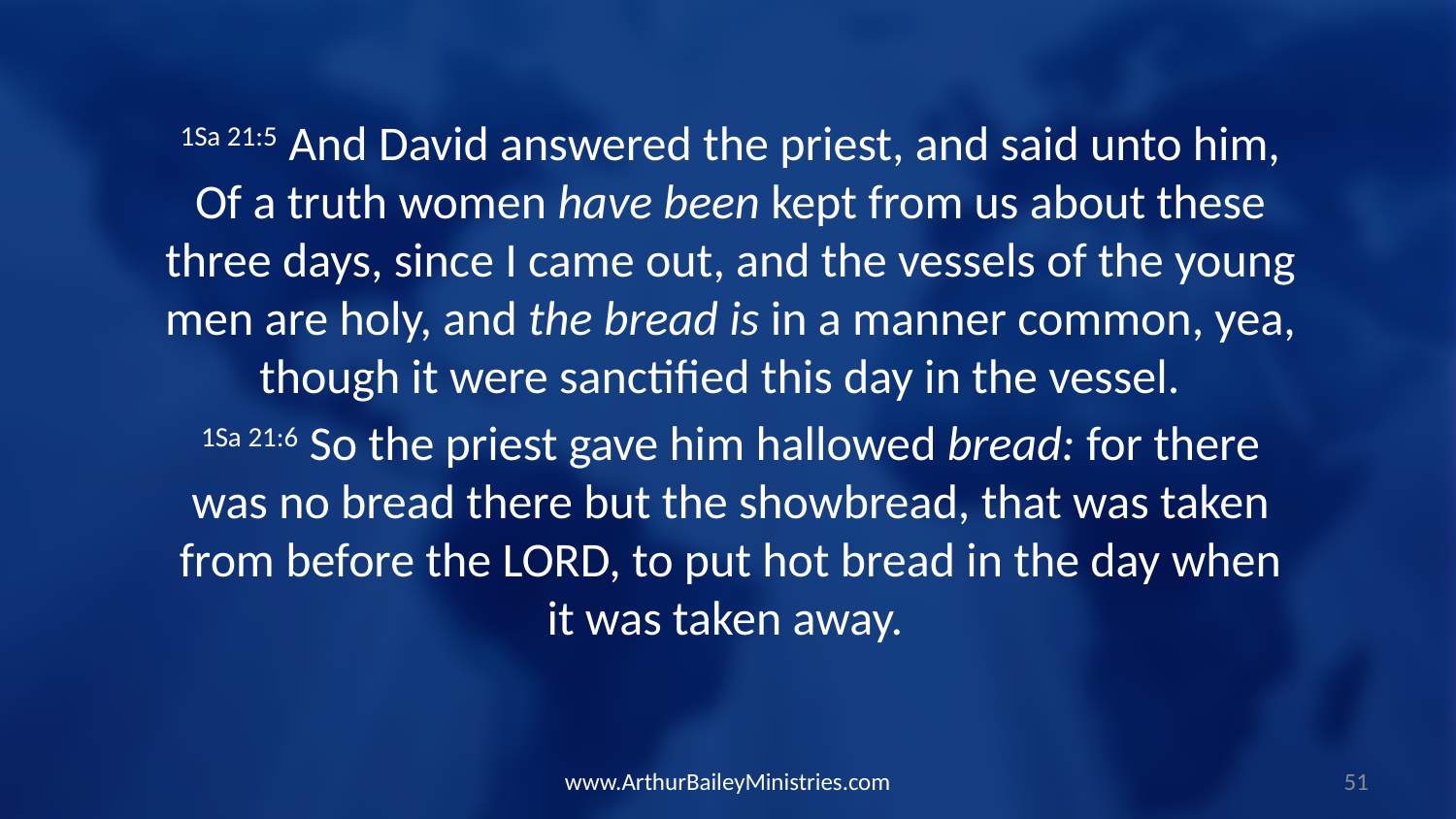

1Sa 21:5 And David answered the priest, and said unto him, Of a truth women have been kept from us about these three days, since I came out, and the vessels of the young men are holy, and the bread is in a manner common, yea, though it were sanctified this day in the vessel.
1Sa 21:6 So the priest gave him hallowed bread: for there was no bread there but the showbread, that was taken from before the LORD, to put hot bread in the day when it was taken away.
www.ArthurBaileyMinistries.com
51